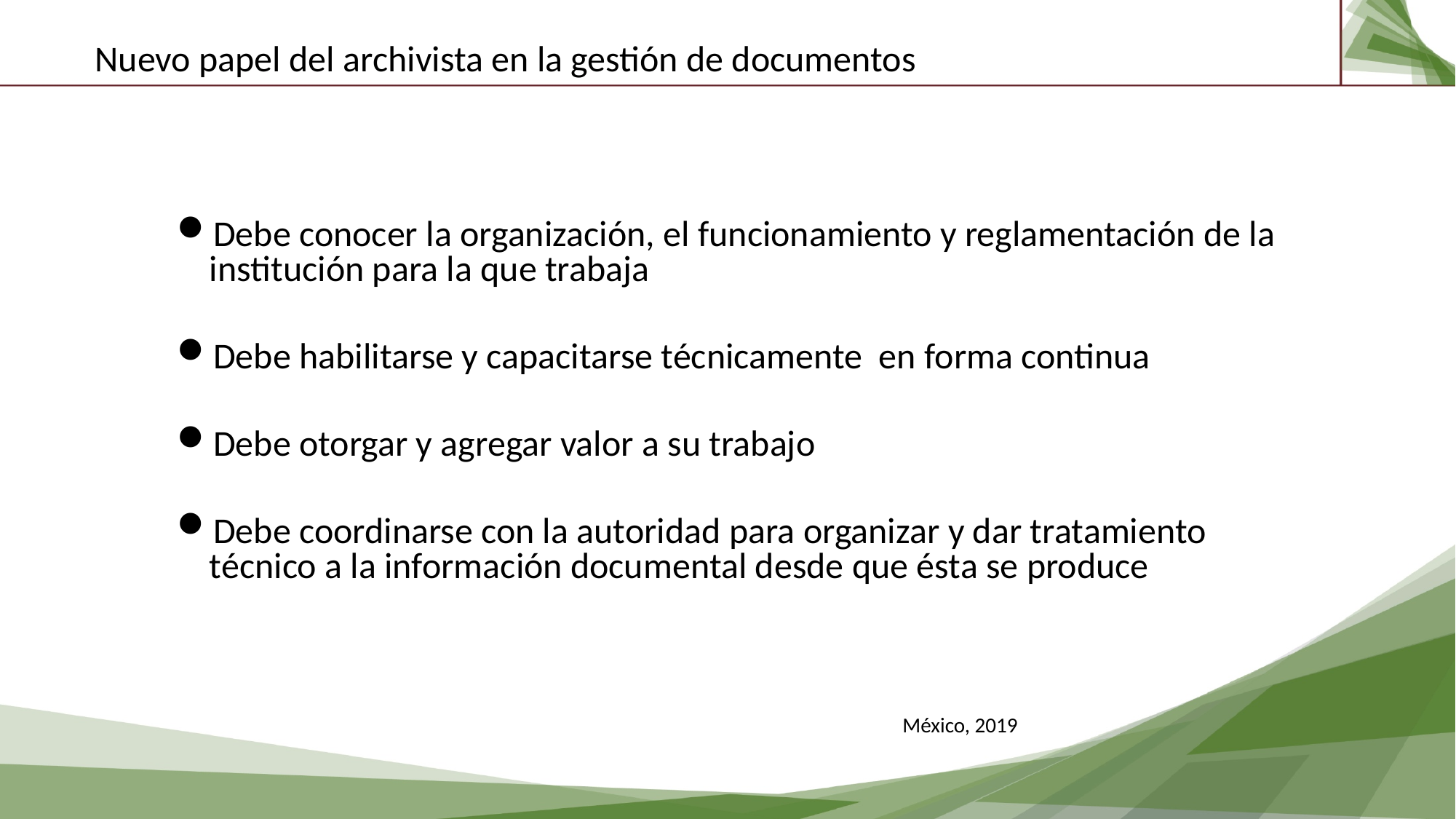

Nuevo papel del archivista en la gestión de documentos
Debe conocer la organización, el funcionamiento y reglamentación de la institución para la que trabaja

Debe habilitarse y capacitarse técnicamente  en forma continua

Debe otorgar y agregar valor a su trabajo

Debe coordinarse con la autoridad para organizar y dar tratamiento técnico a la información documental desde que ésta se produce
México, 2019